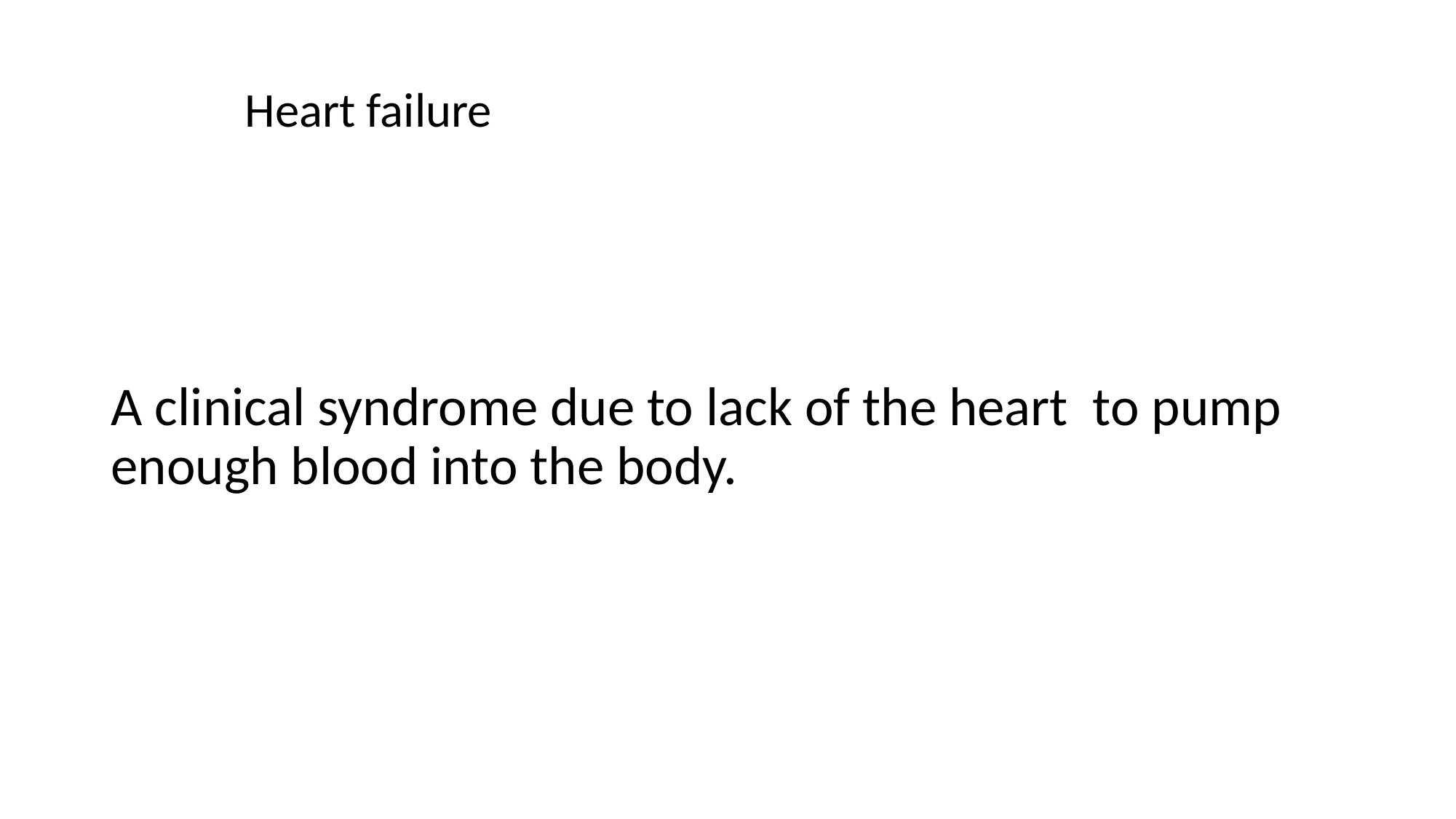

# Heart failure

A clinical syndrome due to lack of the heart  to pump enough blood into the body.